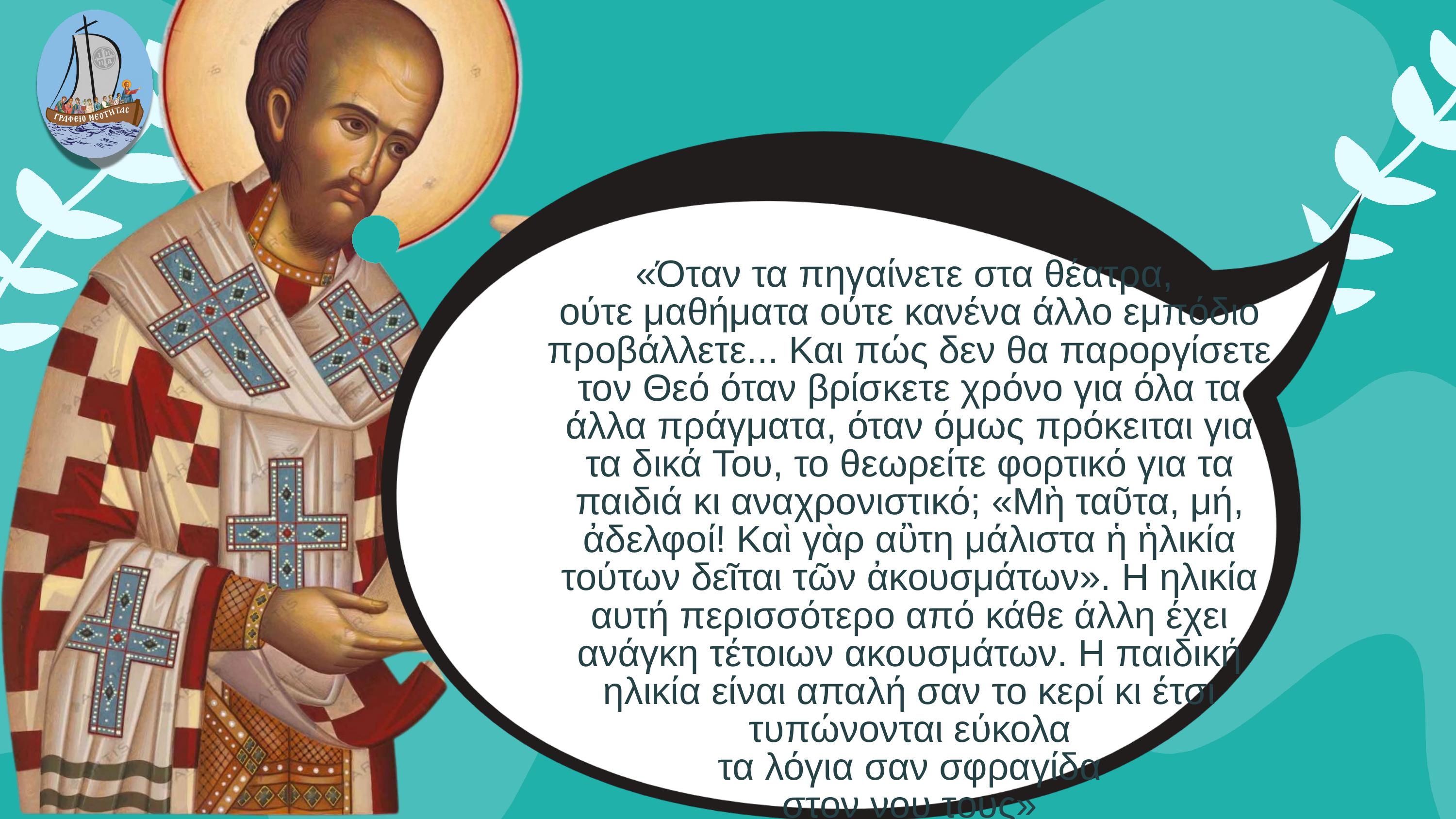

«Όταν τα πηγαίνετε στα θέατρα,
ούτε μαθήματα ούτε κανένα άλλο εμπόδιο προβάλλετε... Και πώς δεν θα παροργίσετε τον Θεό όταν βρίσκετε χρόνο για όλα τα άλλα πράγματα, όταν όμως πρόκειται για τα δικά Του, το θεωρείτε φορτικό για τα παιδιά κι αναχρονιστικό; «Μὴ ταῦτα, μή, ἀδελφοί! Καὶ γὰρ αὒτη μάλιστα ἡ ἡλικία τούτων δεῖται τῶν ἀκουσμάτων». Η ηλικία αυτή περισσότερο από κάθε άλλη έχει ανάγκη τέτοιων ακουσμάτων. Η παιδική ηλικία είναι απαλή σαν το κερί κι έτσι τυπώνονται εύκολα
 τα λόγια σαν σφραγίδα
στον νου τους»